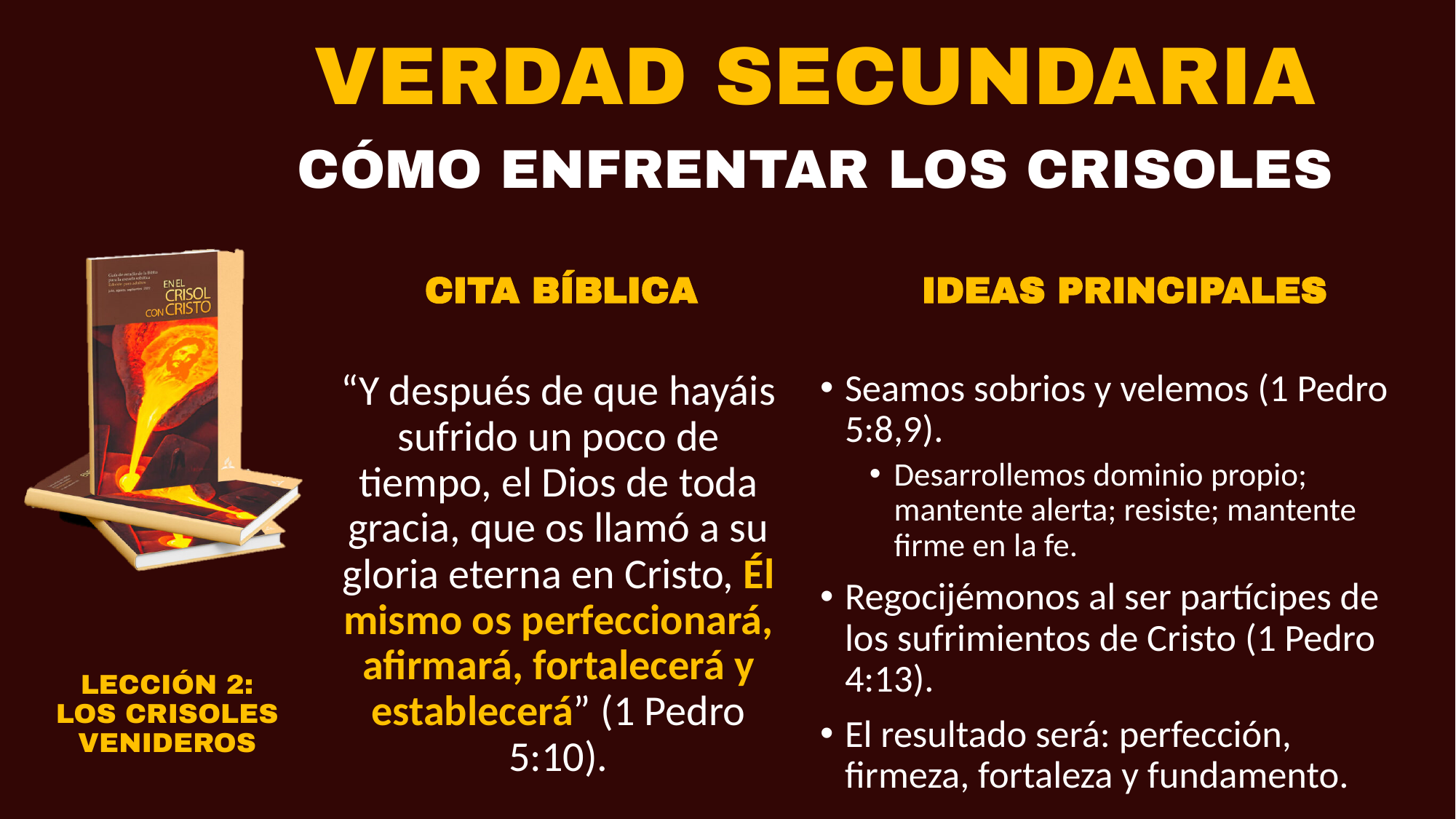

# VERDAD SECUNDARIA
CÓMO ENFRENTAR LOS CRISOLES
CITA BÍBLICA
IDEAS PRINCIPALES
“Y después de que hayáis sufrido un poco de tiempo, el Dios de toda gracia, que os llamó a su gloria eterna en Cristo, Él mismo os perfeccionará, afirmará, fortalecerá y establecerá” (1 Pedro 5:10).
Seamos sobrios y velemos (1 Pedro 5:8,9).
Desarrollemos dominio propio; mantente alerta; resiste; mantente firme en la fe.
Regocijémonos al ser partícipes de los sufrimientos de Cristo (1 Pedro 4:13).
El resultado será: perfección, firmeza, fortaleza y fundamento.

LECCIÓN 2:
LOS CRISOLES VENIDEROS